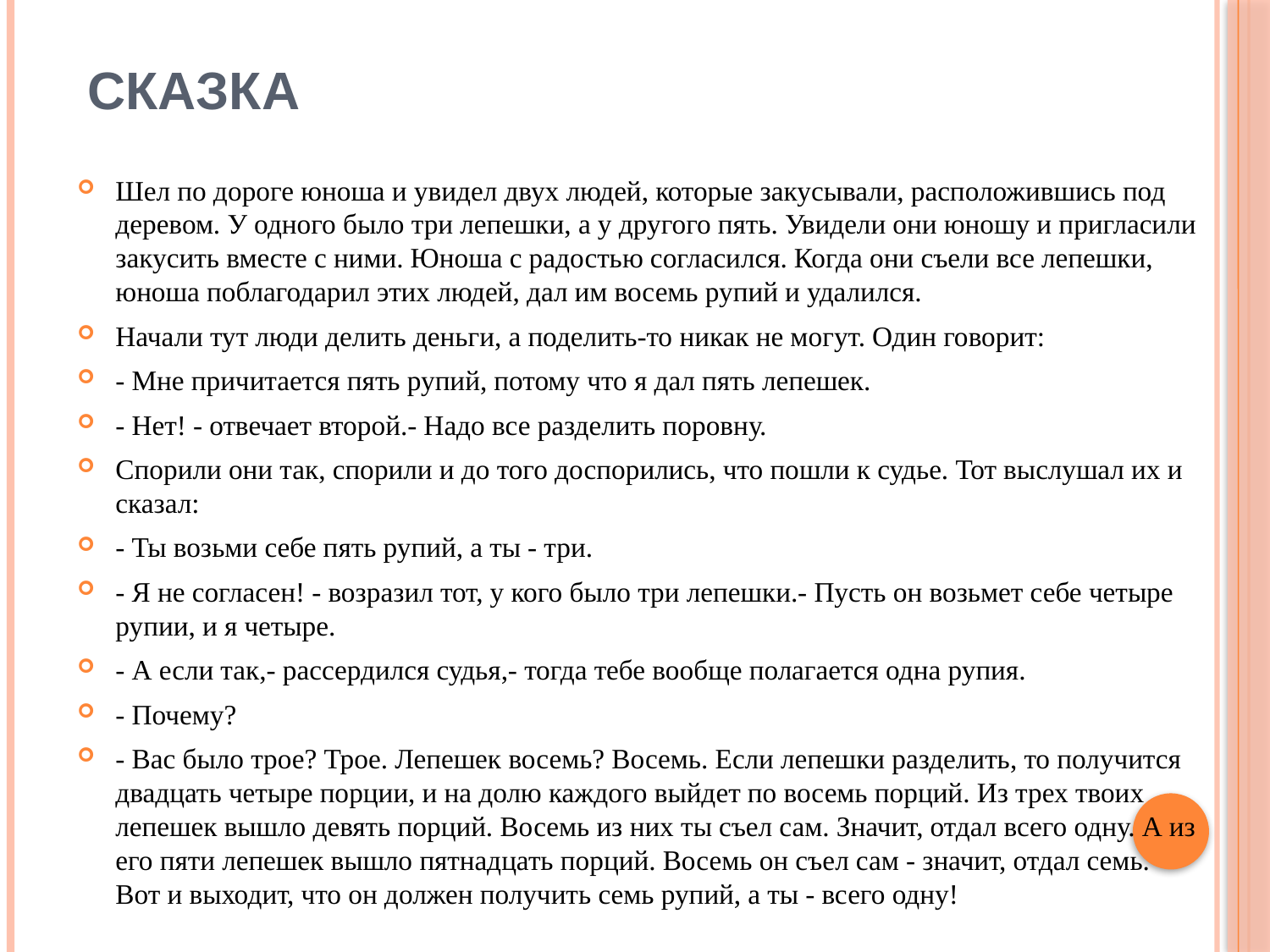

# сказка
Шел по дороге юноша и увидел двух людей, которые закусывали, расположившись под деревом. У одного было три лепешки, а у другого пять. Увидели они юношу и пригласили закусить вместе с ними. Юноша с радостью согласился. Когда они съели все лепешки, юноша поблагодарил этих людей, дал им восемь рупий и удалился.
Начали тут люди делить деньги, а поделить-то никак не могут. Один говорит:
- Мне причитается пять рупий, потому что я дал пять лепешек.
- Нет! - отвечает второй.- Надо все разделить поровну.
Спорили они так, спорили и до того доспорились, что пошли к судье. Тот выслушал их и сказал:
- Ты возьми себе пять рупий, а ты - три.
- Я не согласен! - возразил тот, у кого было три лепешки.- Пусть он возьмет себе четыре рупии, и я четыре.
- А если так,- рассердился судья,- тогда тебе вообще полагается одна рупия.
- Почему?
- Вас было трое? Трое. Лепешек восемь? Восемь. Если лепешки разделить, то получится двадцать четыре порции, и на долю каждого выйдет по восемь порций. Из трех твоих лепешек вышло девять порций. Восемь из них ты съел сам. Значит, отдал всего одну. А из его пяти лепешек вышло пятнадцать порций. Восемь он съел сам - значит, отдал семь. Вот и выходит, что он должен получить семь рупий, а ты - всего одну!